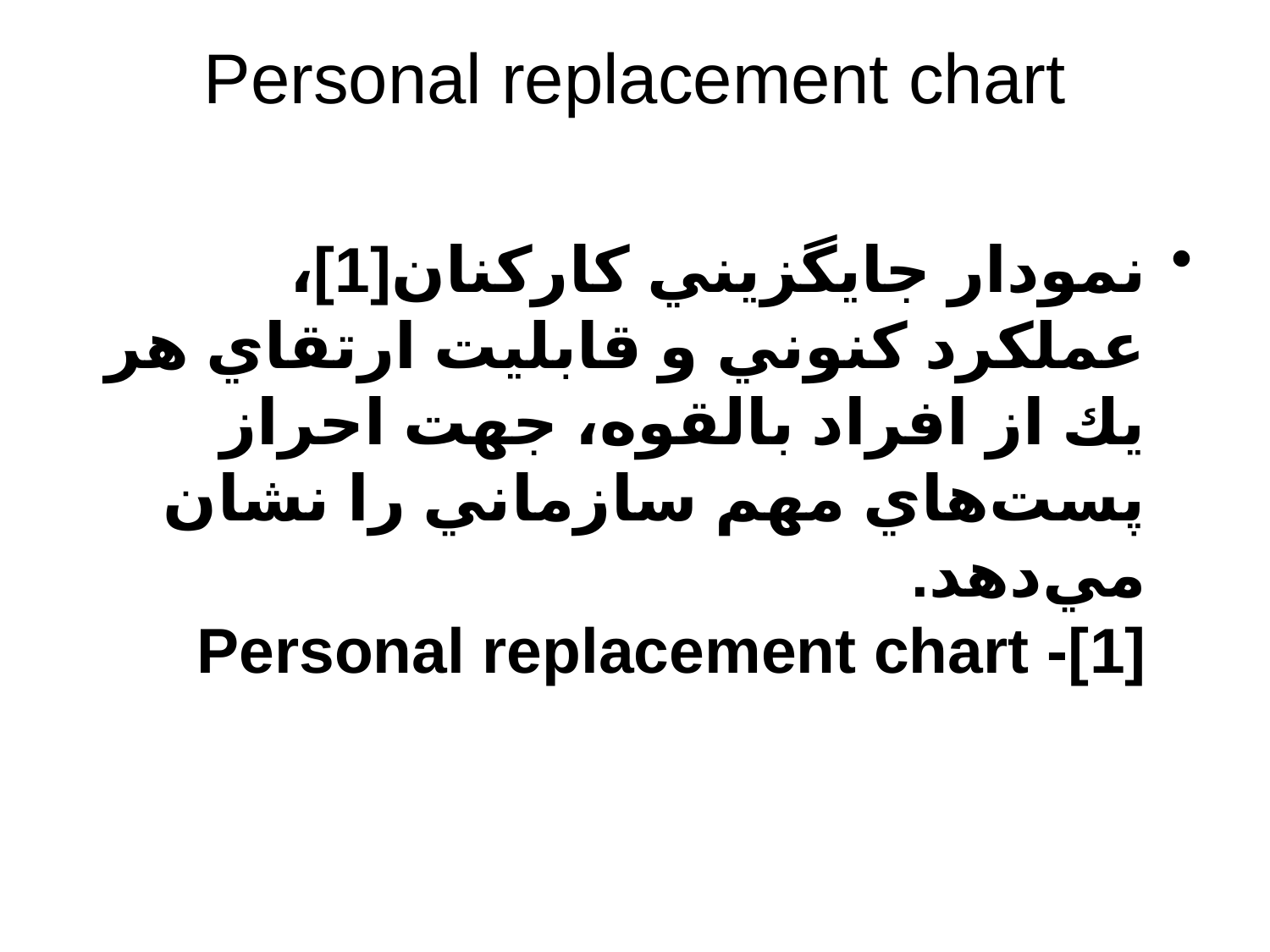

# Personal replacement chart
نمودار جايگزيني كاركنان[1]، عملكرد كنوني و قابليت ارتقاي هر يك از افراد بالقوه، جهت احراز پست‌هاي مهم سازماني را نشان مي‌دهد.
[1]- Personal replacement chart